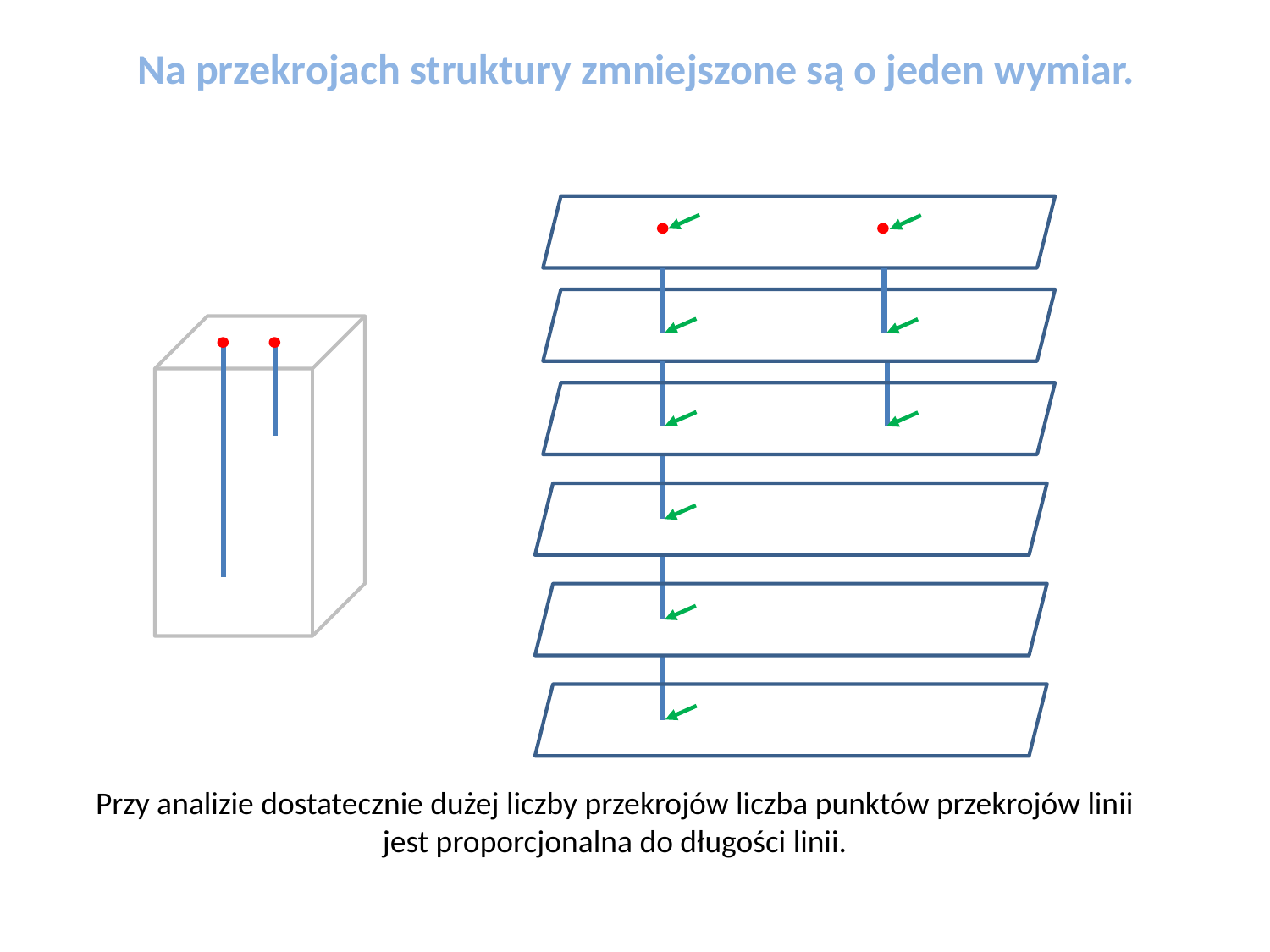

Na przekrojach struktury zmniejszone są o jeden wymiar.

Przy analizie dostatecznie dużej liczby przekrojów liczba punktów przekrojów linii jest proporcjonalna do długości linii.